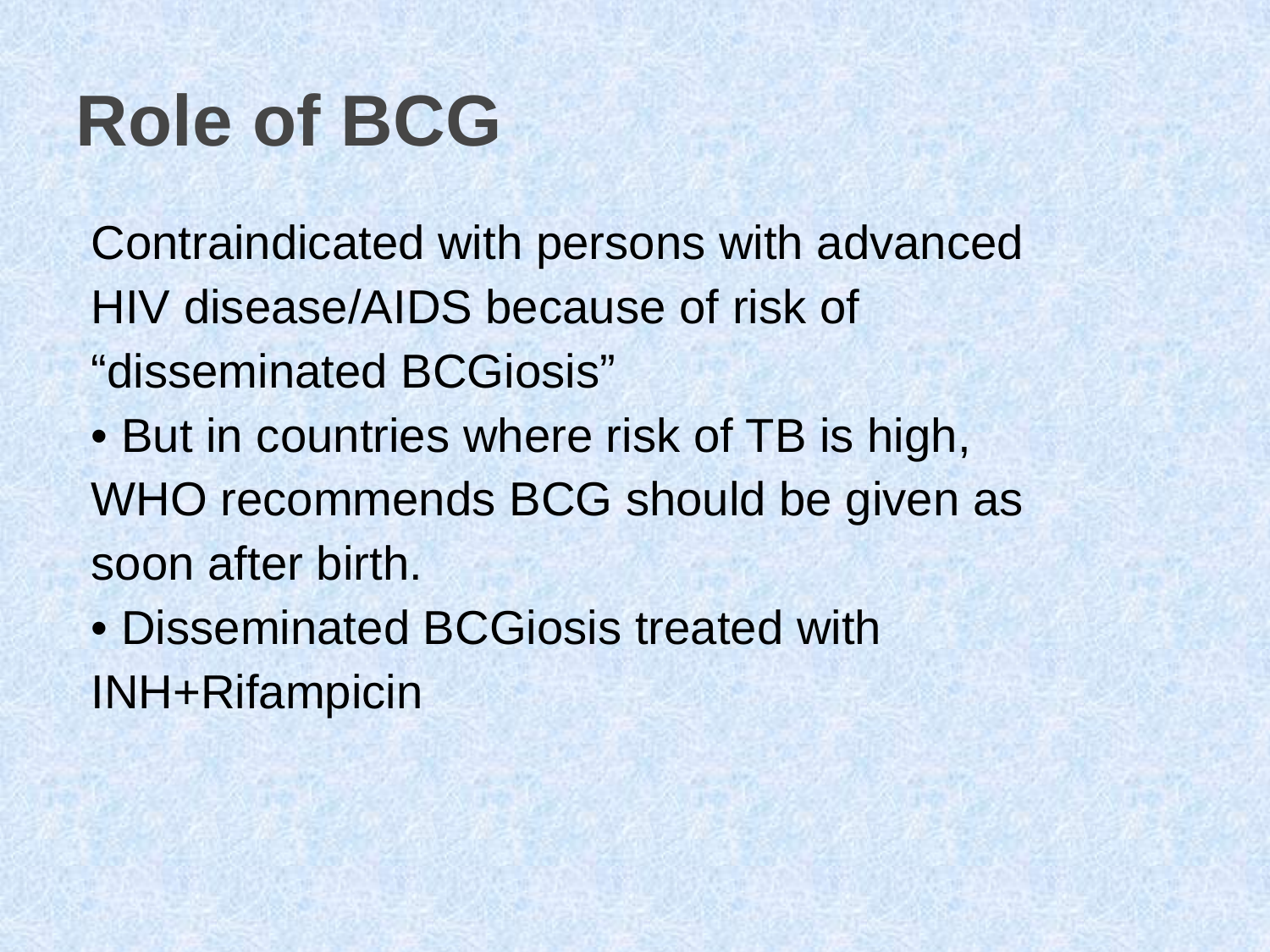

# Role of BCG
Contraindicated with persons with advanced
HIV disease/AIDS because of risk of
“disseminated BCGiosis”
• But in countries where risk of TB is high,
WHO recommends BCG should be given as
soon after birth.
• Disseminated BCGiosis treated with
INH+Rifampicin